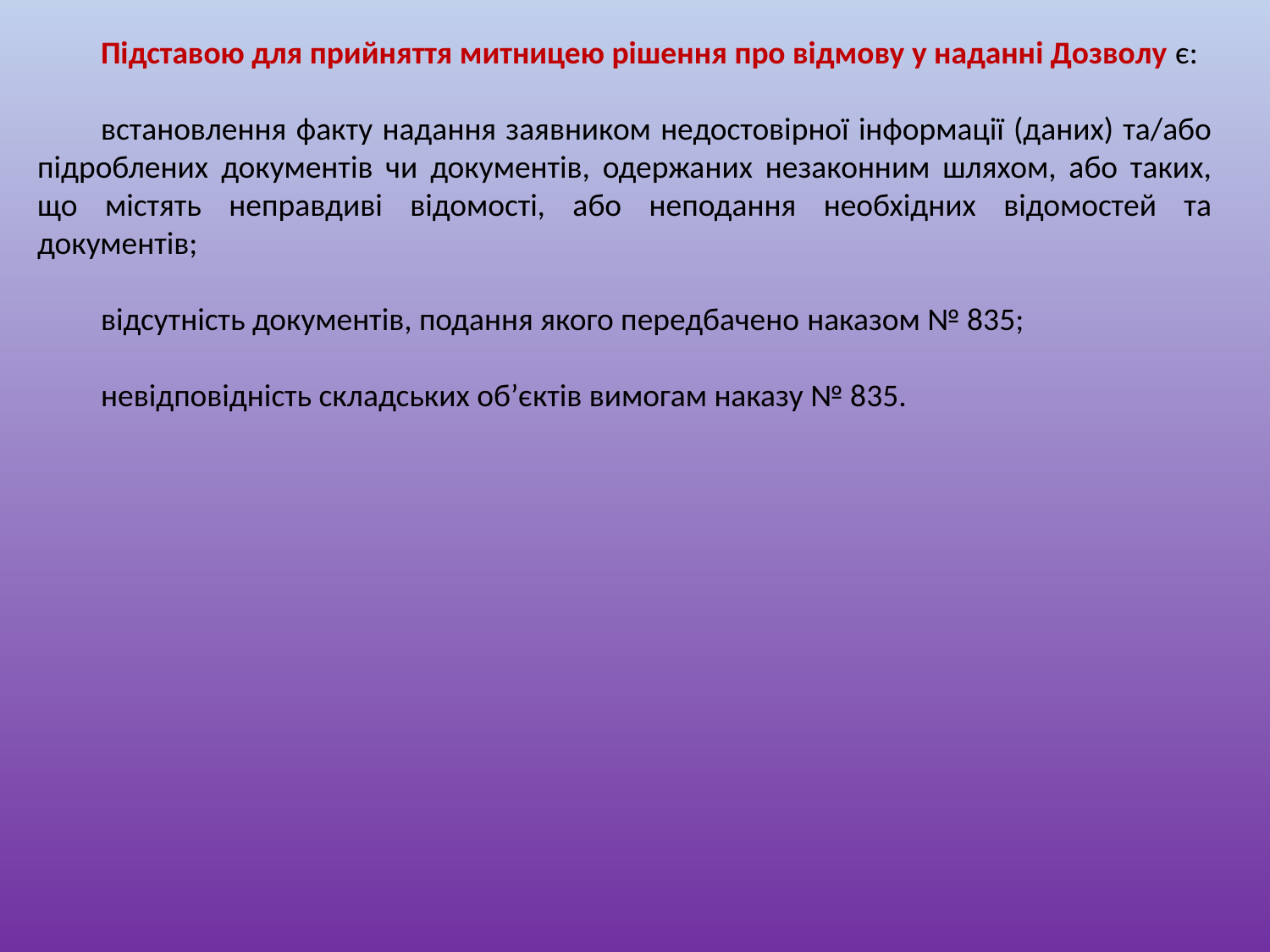

Підставою для прийняття митницею рішення про відмову у наданні Дозволу є:

встановлення факту надання заявником недостовірної інформації (даних) та/або підроблених документів чи документів, одержаних незаконним шляхом, або таких, що містять неправдиві відомості, або неподання необхідних відомостей та документів;

відсутність документів, подання якого передбачено наказом № 835;

невідповідність складських об’єктів вимогам наказу № 835.